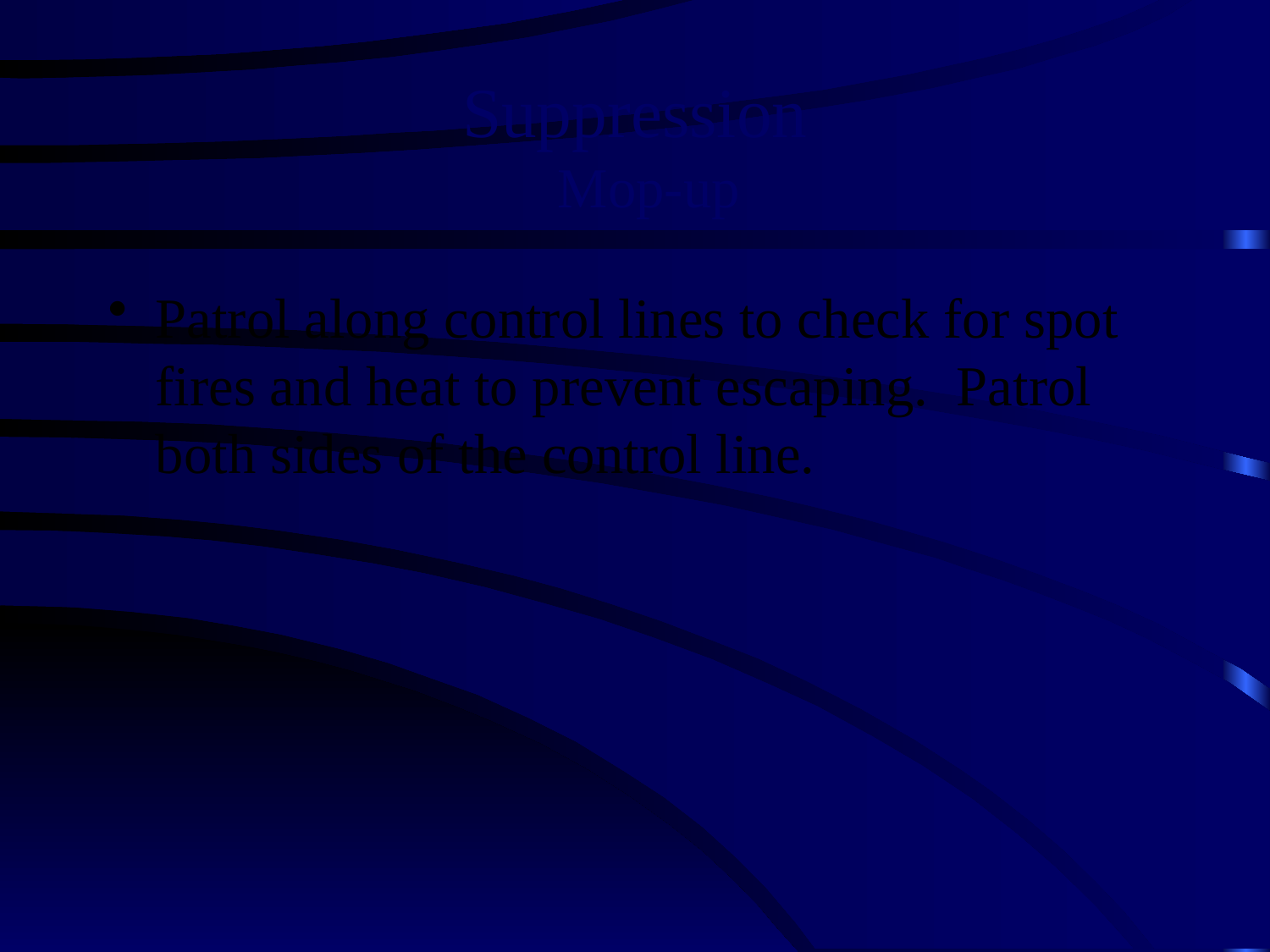

# Suppression Mop-up
Patrol along control lines to check for spot fires and heat to prevent escaping.  Patrol both sides of the control line.